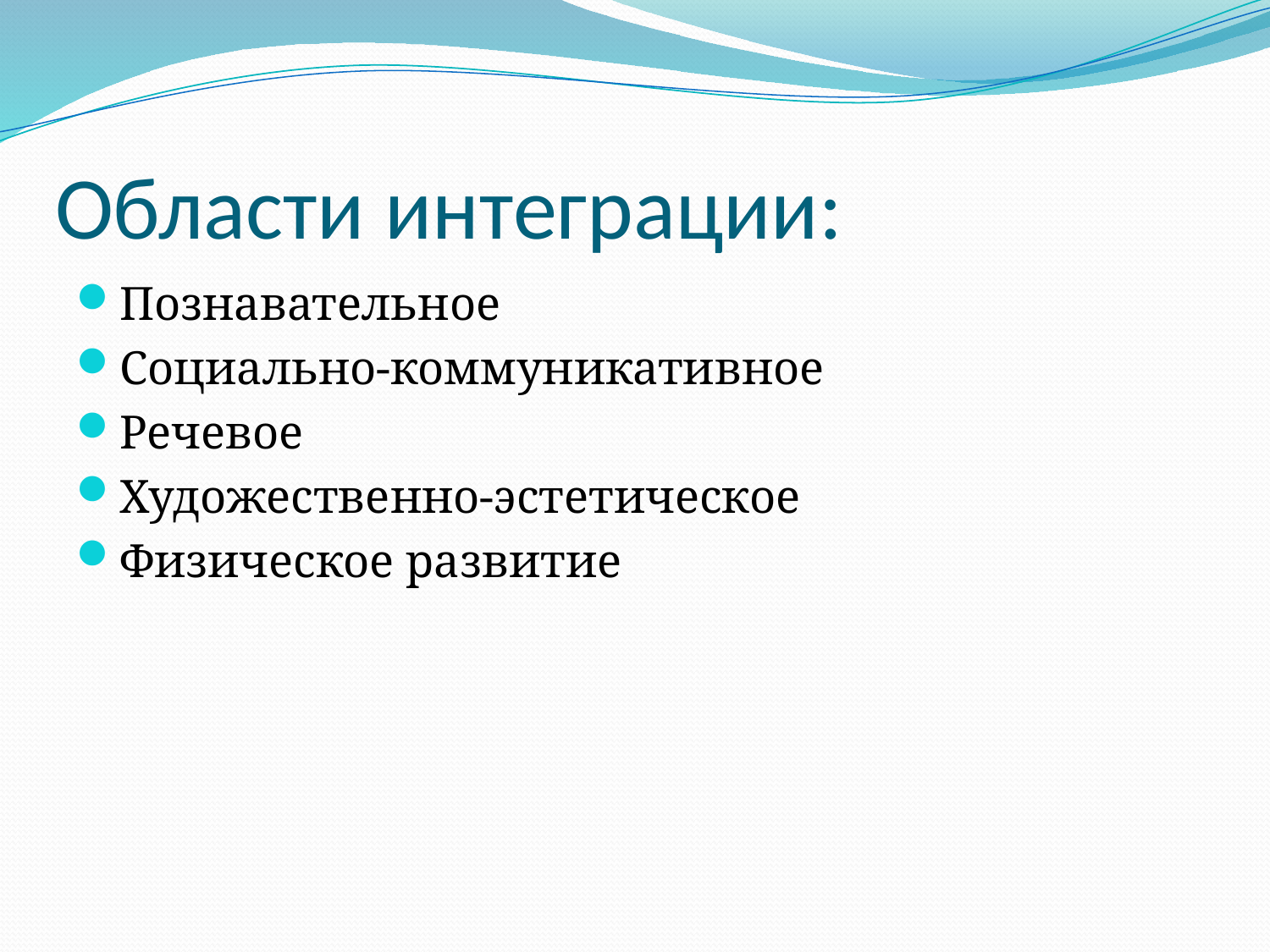

# Области интеграции:
Познавательное
Социально-коммуникативное
Речевое
Художественно-эстетическое
Физическое развитие